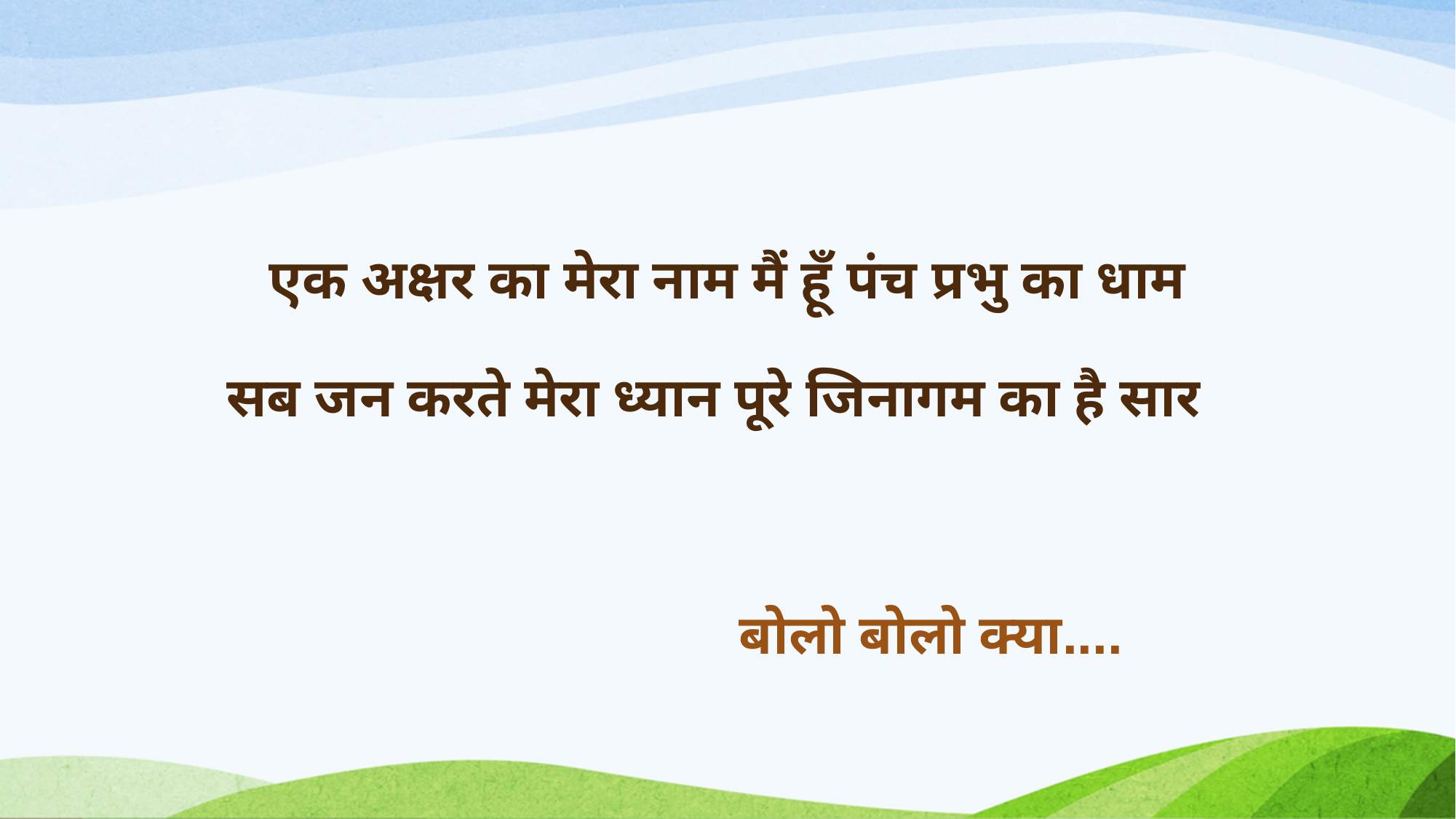

# एक अक्षर का मेरा नाम मैं हूँ पंच प्रभु का धाम सब जन करते मेरा ध्यान पूरे जिनागम का है सार
बोलो बोलो क्या....